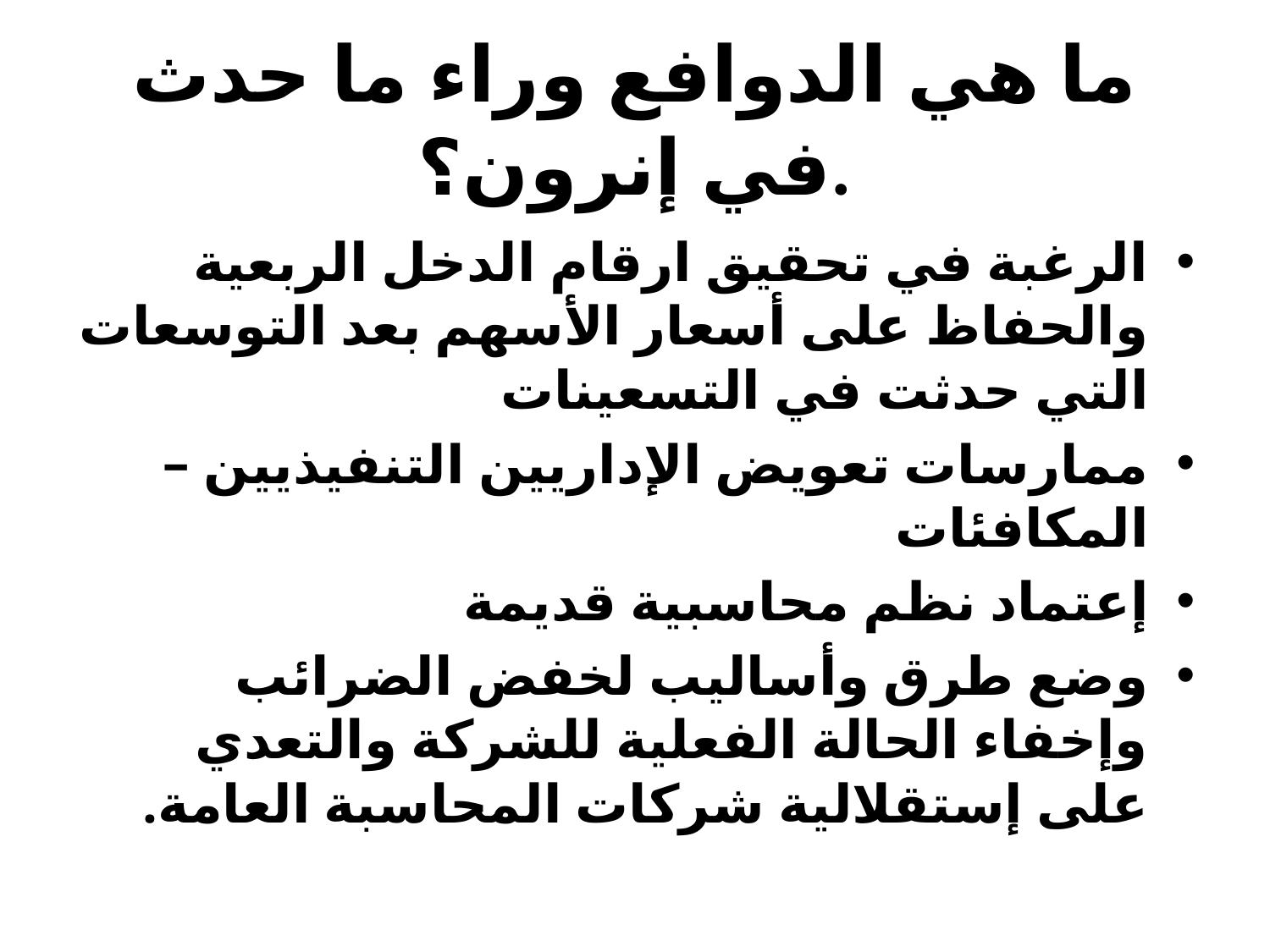

# ما هي الدوافع وراء ما حدث في إنرون؟.
الرغبة في تحقيق ارقام الدخل الربعية والحفاظ على أسعار الأسهم بعد التوسعات التي حدثت في التسعينات
ممارسات تعويض الإداريين التنفيذيين – المكافئات
إعتماد نظم محاسبية قديمة
وضع طرق وأساليب لخفض الضرائب وإخفاء الحالة الفعلية للشركة والتعدي على إستقلالية شركات المحاسبة العامة.